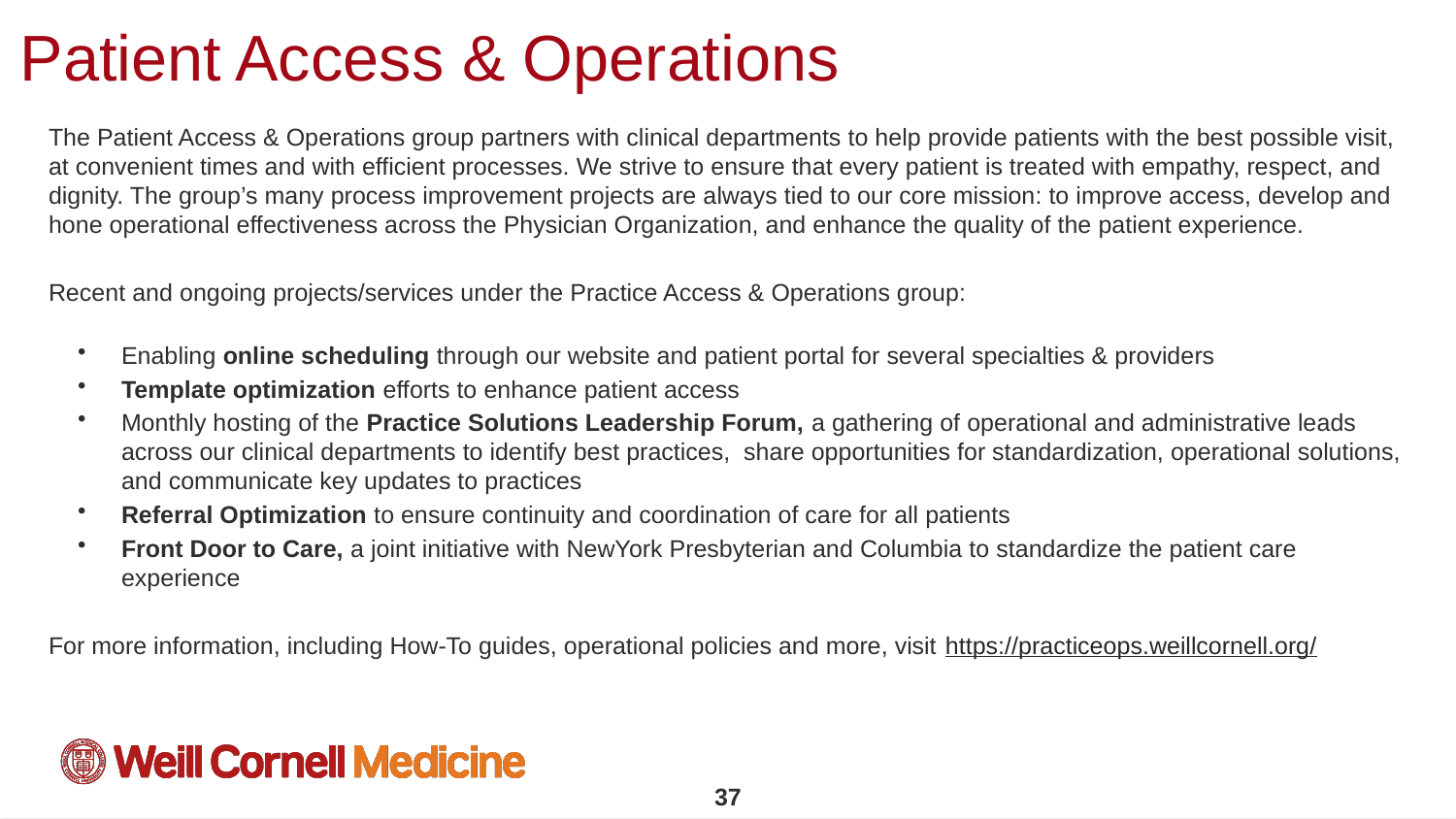

# Patient Access & Operations
The Patient Access & Operations group partners with clinical departments to help provide patients with the best possible visit, at convenient times and with efficient processes. We strive to ensure that every patient is treated with empathy, respect, and dignity. The group’s many process improvement projects are always tied to our core mission: to improve access, develop and hone operational effectiveness across the Physician Organization, and enhance the quality of the patient experience.

Recent and ongoing projects/services under the Practice Access & Operations group:
Enabling online scheduling through our website and patient portal for several specialties & providers
Template optimization efforts to enhance patient access
Monthly hosting of the Practice Solutions Leadership Forum, a gathering of operational and administrative leads across our clinical departments to identify best practices,  share opportunities for standardization, operational solutions, and communicate key updates to practices
Referral Optimization to ensure continuity and coordination of care for all patients
Front Door to Care, a joint initiative with NewYork Presbyterian and Columbia to standardize the patient care experience

For more information, including How-To guides, operational policies and more, visit https://practiceops.weillcornell.org/